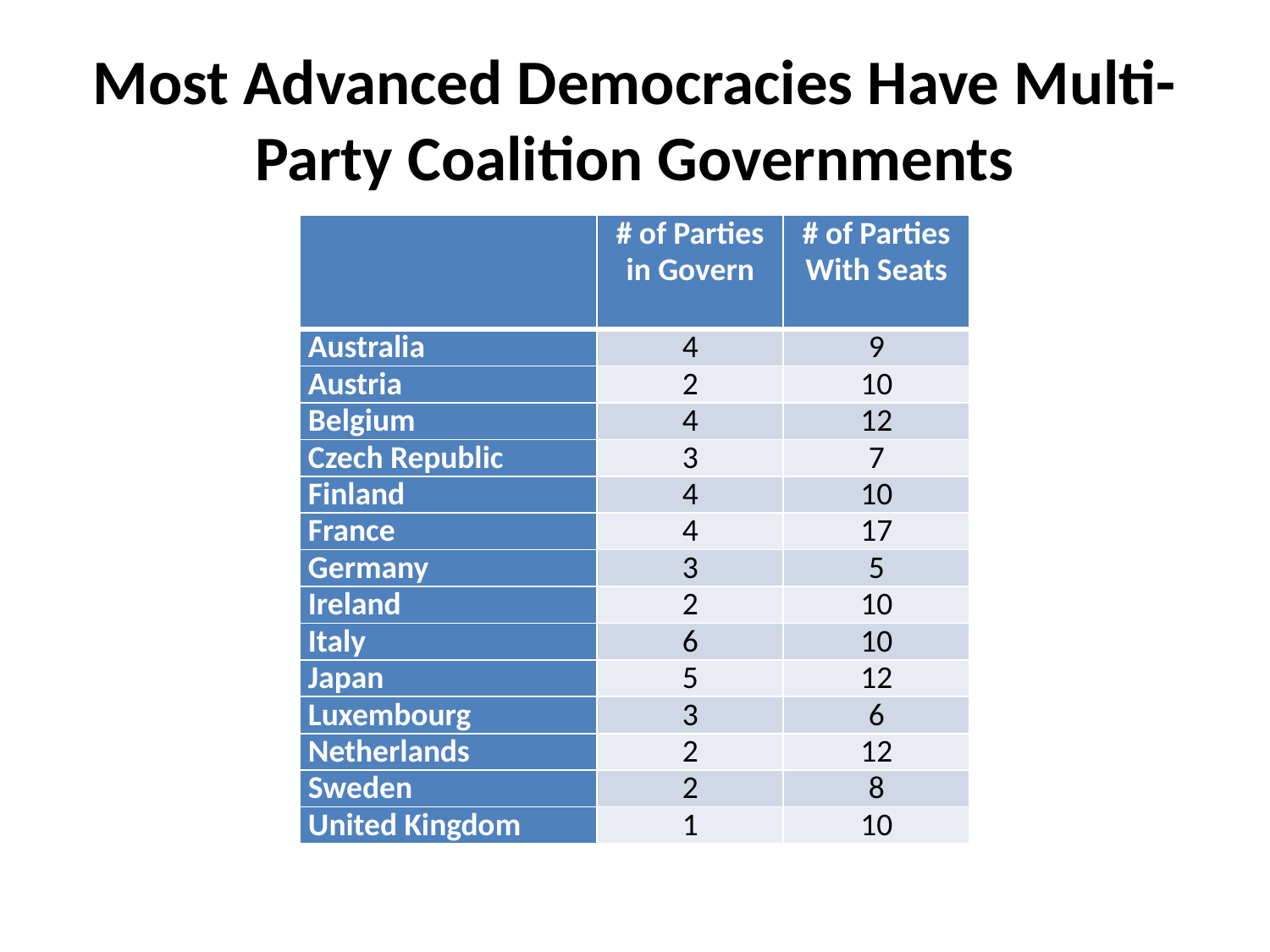

# Most Advanced Democracies Have Multi-Party Coalition Governments
|  | # of Parties in Govern | # of Parties With Seats |
| --- | --- | --- |
| Australia | 4 | 9 |
| Austria | 2 | 10 |
| Belgium | 4 | 12 |
| Czech Republic | 3 | 7 |
| Finland | 4 | 10 |
| France | 4 | 17 |
| Germany | 3 | 5 |
| Ireland | 2 | 10 |
| Italy | 6 | 10 |
| Japan | 5 | 12 |
| Luxembourg | 3 | 6 |
| Netherlands | 2 | 12 |
| Sweden | 2 | 8 |
| United Kingdom | 1 | 10 |